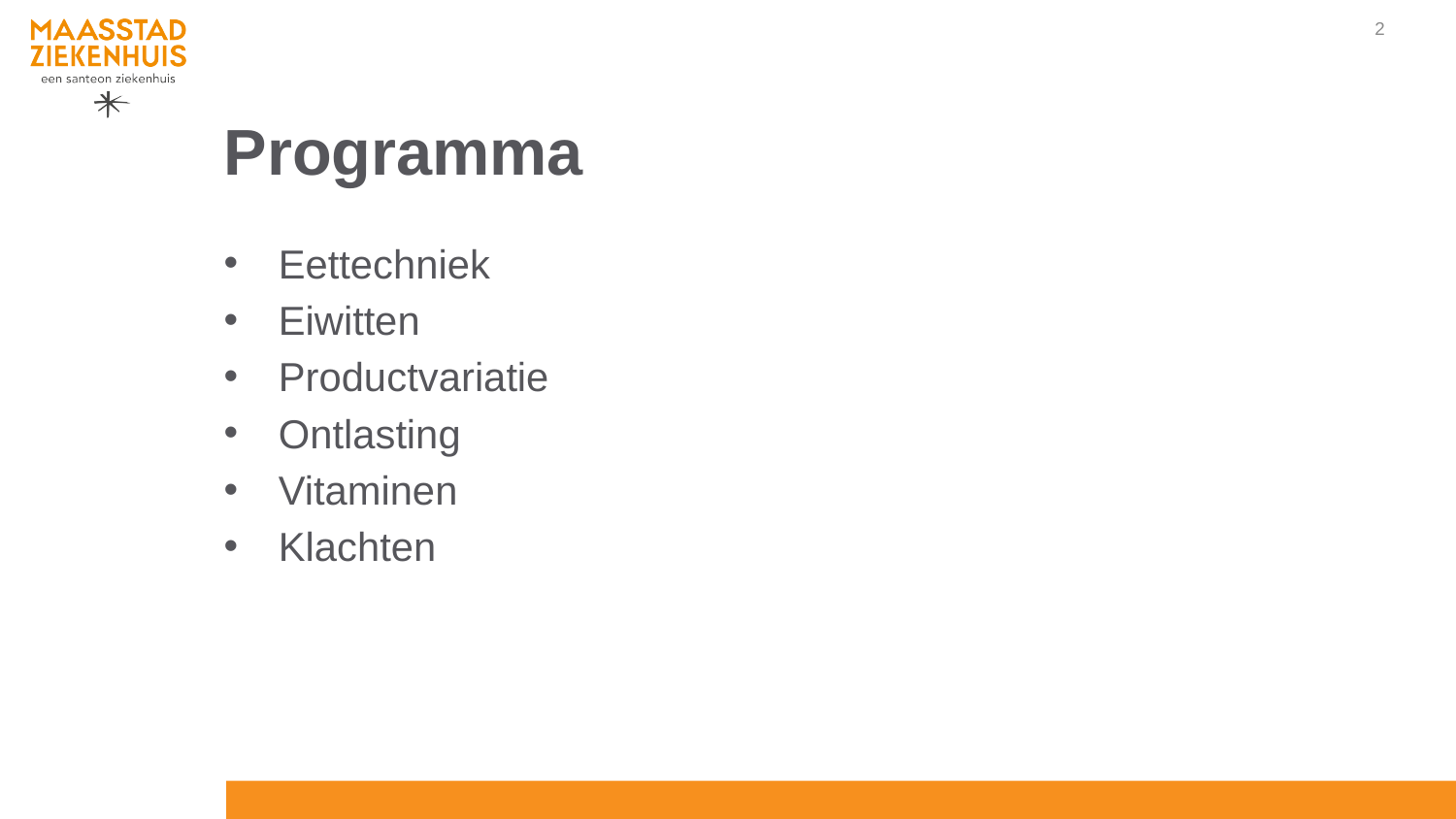

# Programma
Eettechniek
Eiwitten
Productvariatie
Ontlasting
Vitaminen
Klachten